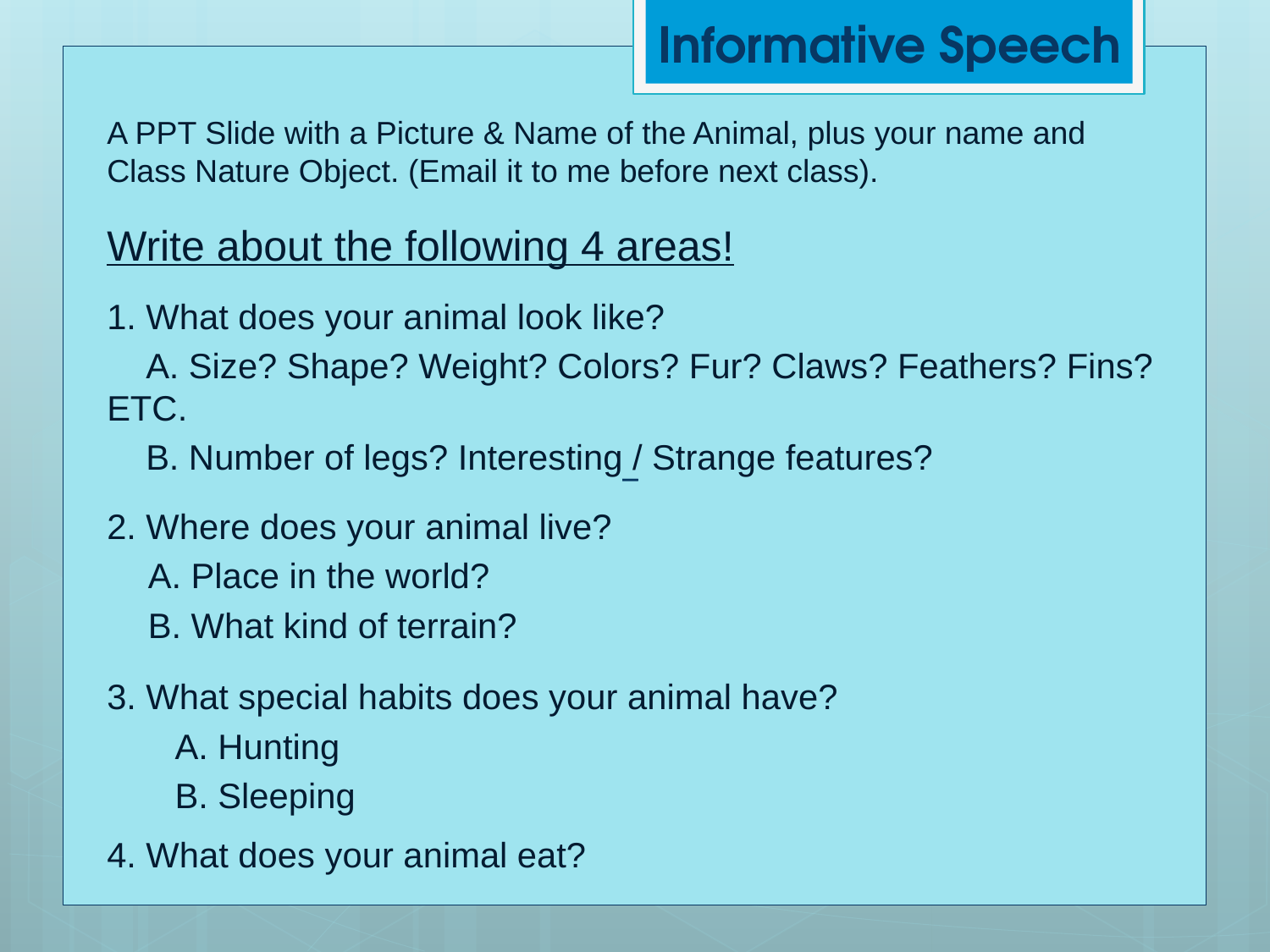

# Informative Speech
A PPT Slide with a Picture & Name of the Animal, plus your name and Class Nature Object. (Email it to me before next class).

Write about the following 4 areas!

1. What does your animal look like?
    A. Size? Shape? Weight? Colors? Fur? Claws? Feathers? Fins? ETC.
    B. Number of legs? Interesting / Strange features?

2. Where does your animal live?
A. Place in the world?
B. What kind of terrain?

3. What special habits does your animal have?
       A. Hunting
       B. Sleeping

4. What does your animal eat?

–
–
–